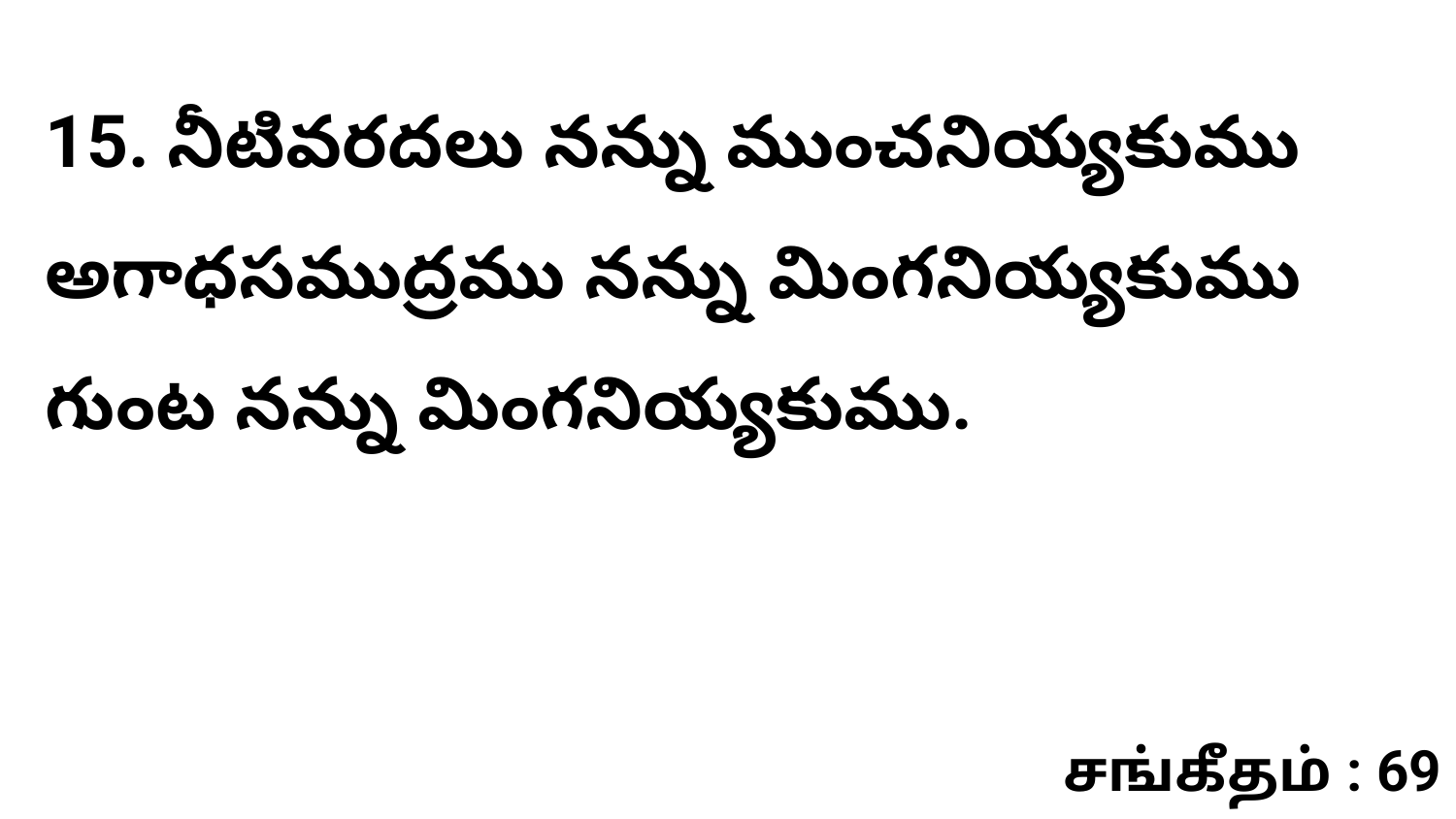

15. నీటివరదలు నన్ను ముంచనియ్యకుము అగాధసముద్రము నన్ను మింగనియ్యకుము గుంట నన్ను మింగనియ్యకుము.
சங்கீதம் : 69